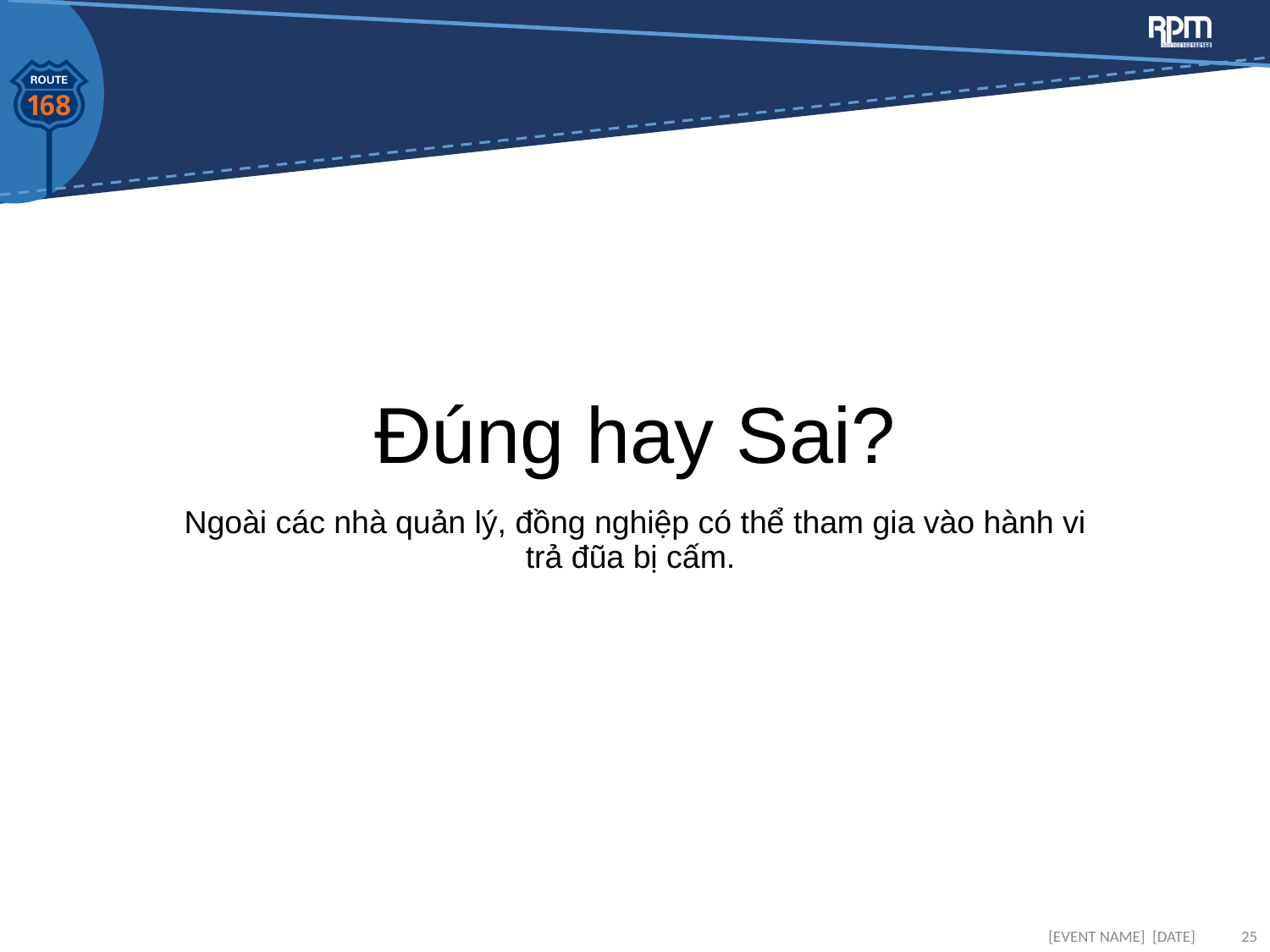

# Đúng hay Sai?
Ngoài các nhà quản lý, đồng nghiệp có thể tham gia vào hành vi trả đũa bị cấm.
[EVENT NAME]  [DATE]
25